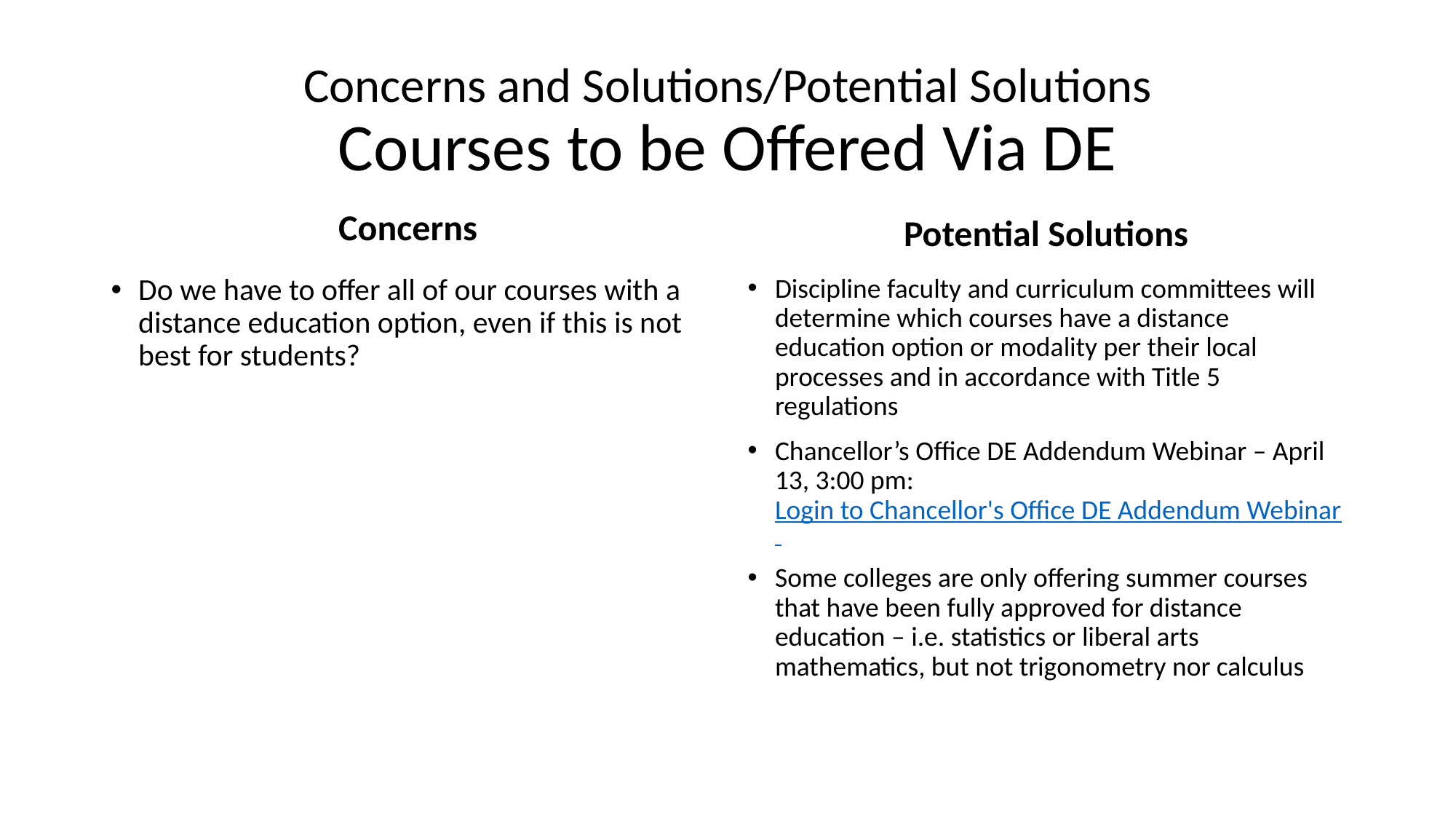

# Concerns and Solutions/Potential Solutions Courses to be Offered Via DE
Concerns
Potential Solutions
Discipline faculty and curriculum committees will determine which courses have a distance education option or modality per their local processes and in accordance with Title 5 regulations
Chancellor’s Office DE Addendum Webinar – April 13, 3:00 pm: Login to Chancellor's Office DE Addendum Webinar
Some colleges are only offering summer courses that have been fully approved for distance education – i.e. statistics or liberal arts mathematics, but not trigonometry nor calculus
Do we have to offer all of our courses with a distance education option, even if this is not best for students?